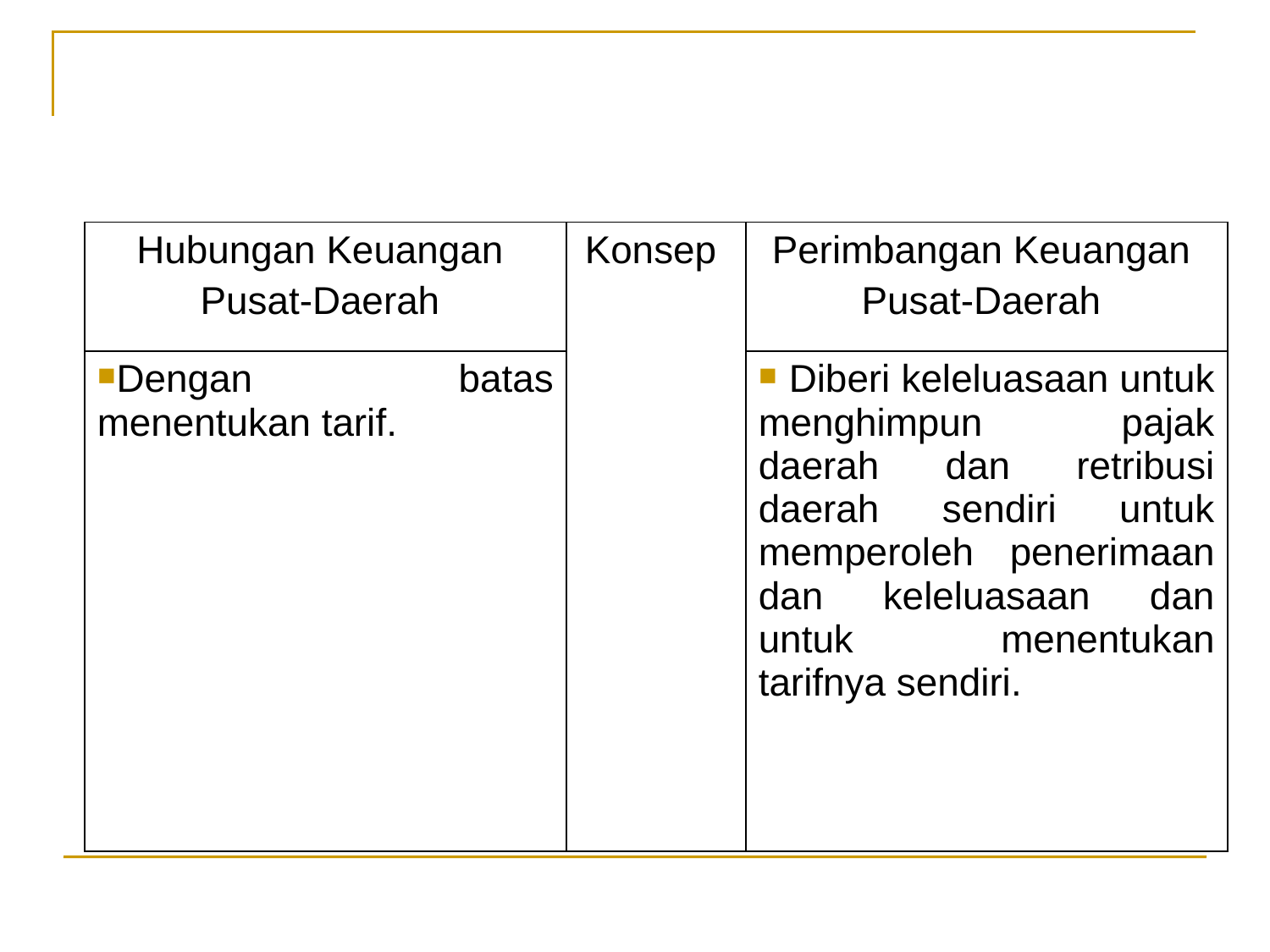

#
| Hubungan Keuangan Pusat-Daerah | Konsep | Perimbangan Keuangan Pusat-Daerah |
| --- | --- | --- |
| Dengan batas menentukan tarif. |  | Diberi keleluasaan untuk menghimpun pajak daerah dan retribusi daerah sendiri untuk memperoleh penerimaan dan keleluasaan dan untuk menentukan tarifnya sendiri. |